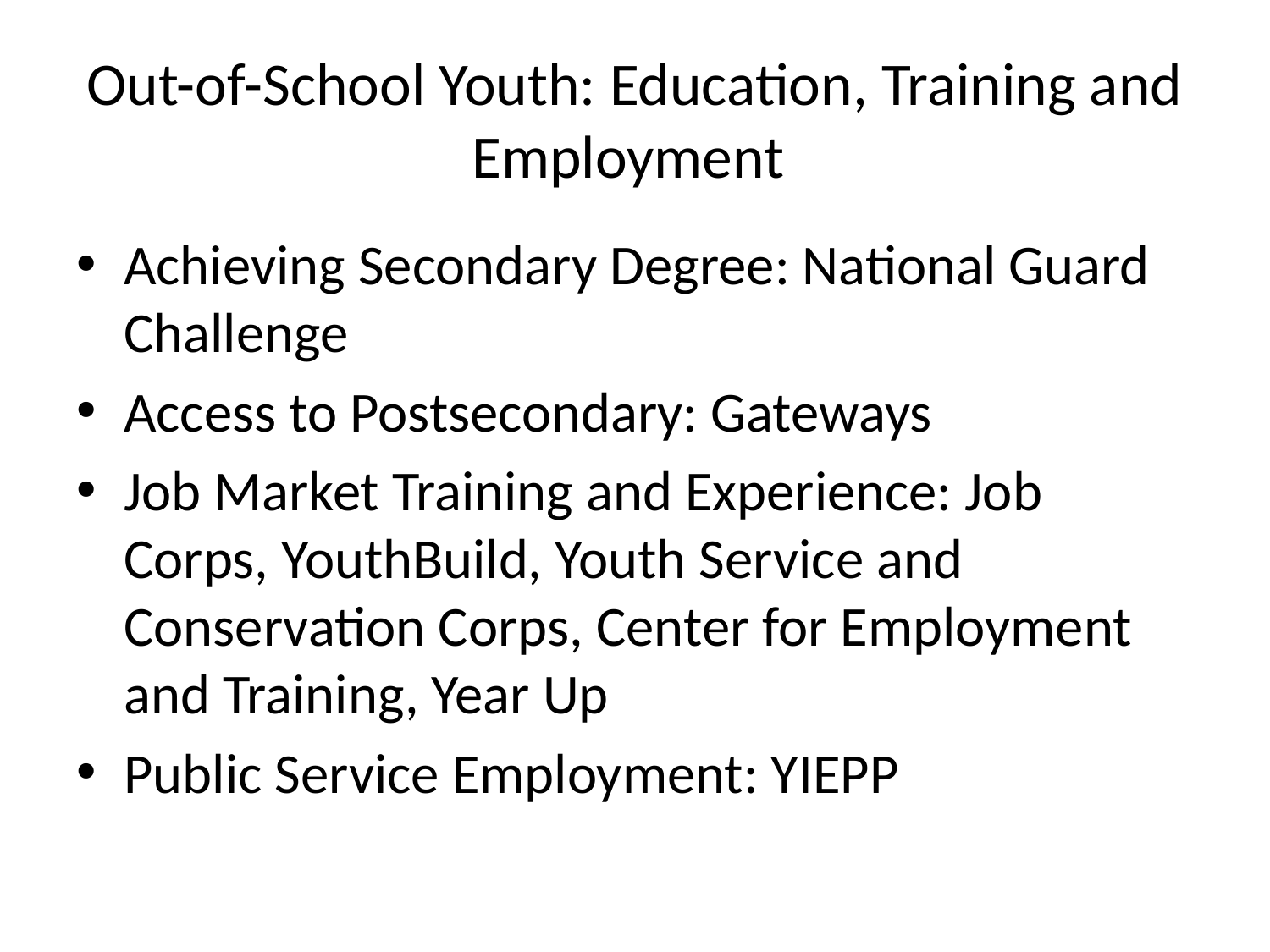

# Out-of-School Youth: Education, Training and Employment
Achieving Secondary Degree: National Guard Challenge
Access to Postsecondary: Gateways
Job Market Training and Experience: Job Corps, YouthBuild, Youth Service and Conservation Corps, Center for Employment and Training, Year Up
Public Service Employment: YIEPP